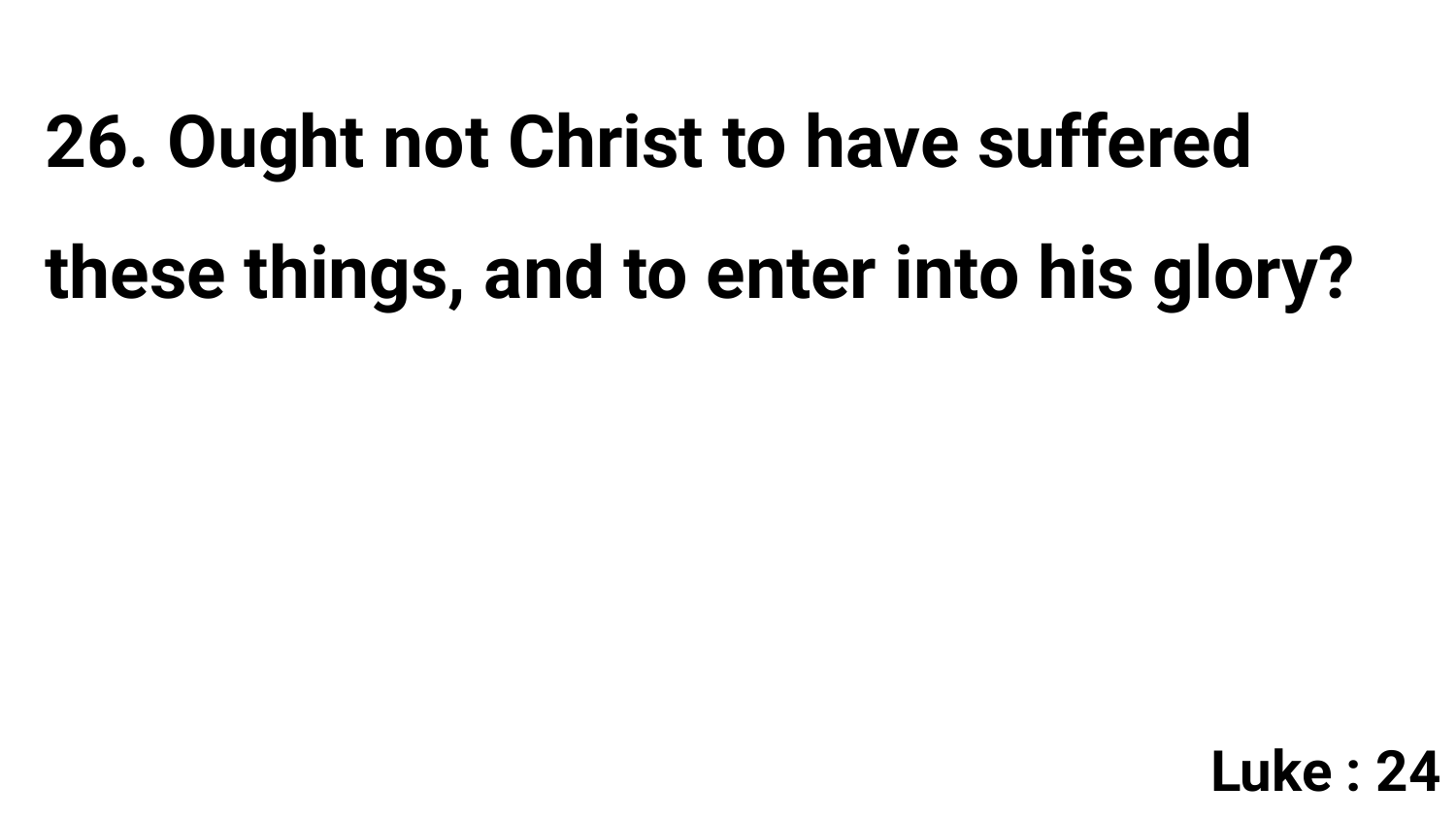

26. Ought not Christ to have suffered these things, and to enter into his glory?
Luke : 24